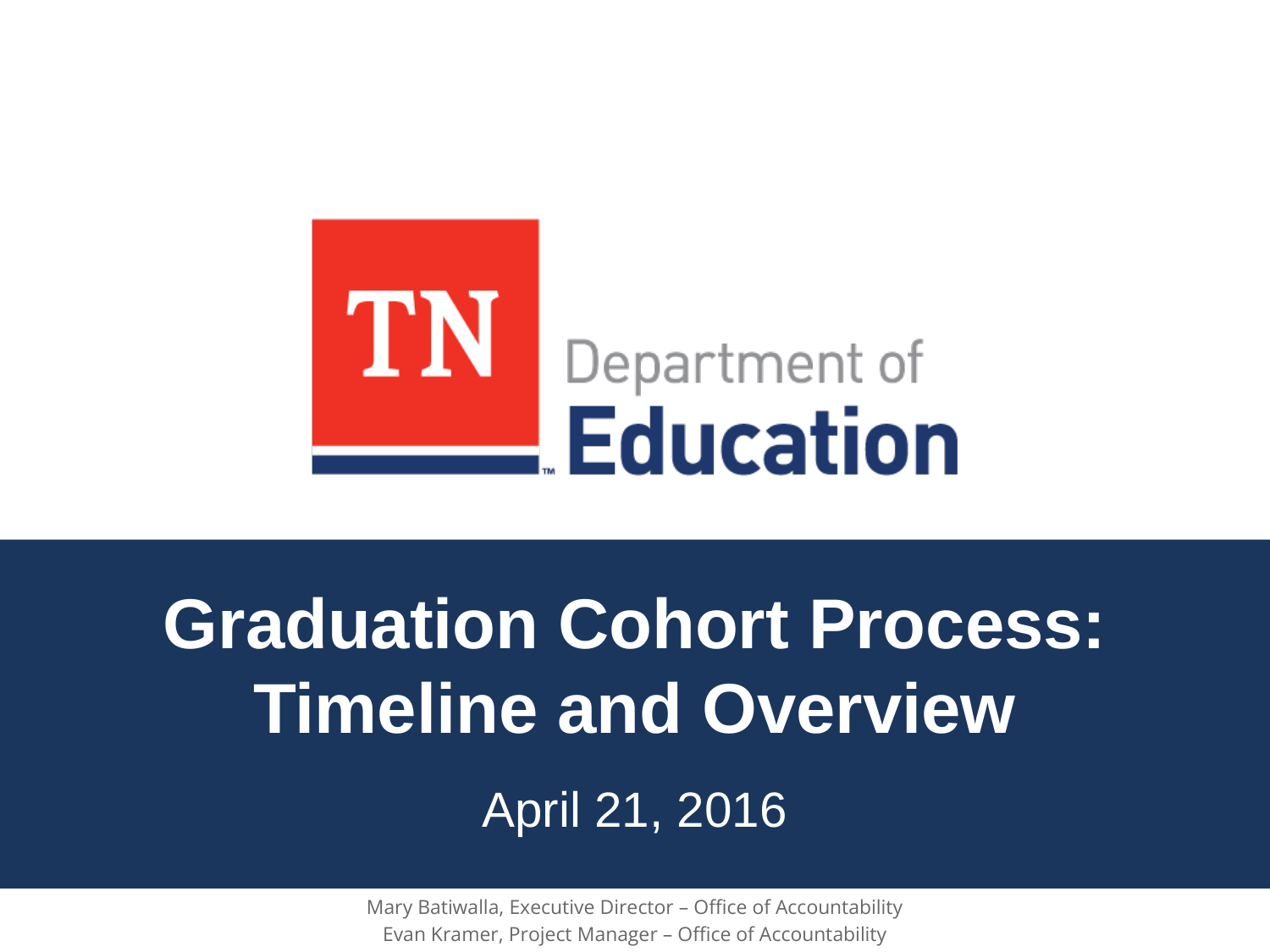

# Graduation Cohort Process: Timeline and Overview
April 21, 2016
Mary Batiwalla, Executive Director – Office of Accountability
Evan Kramer, Project Manager – Office of Accountability